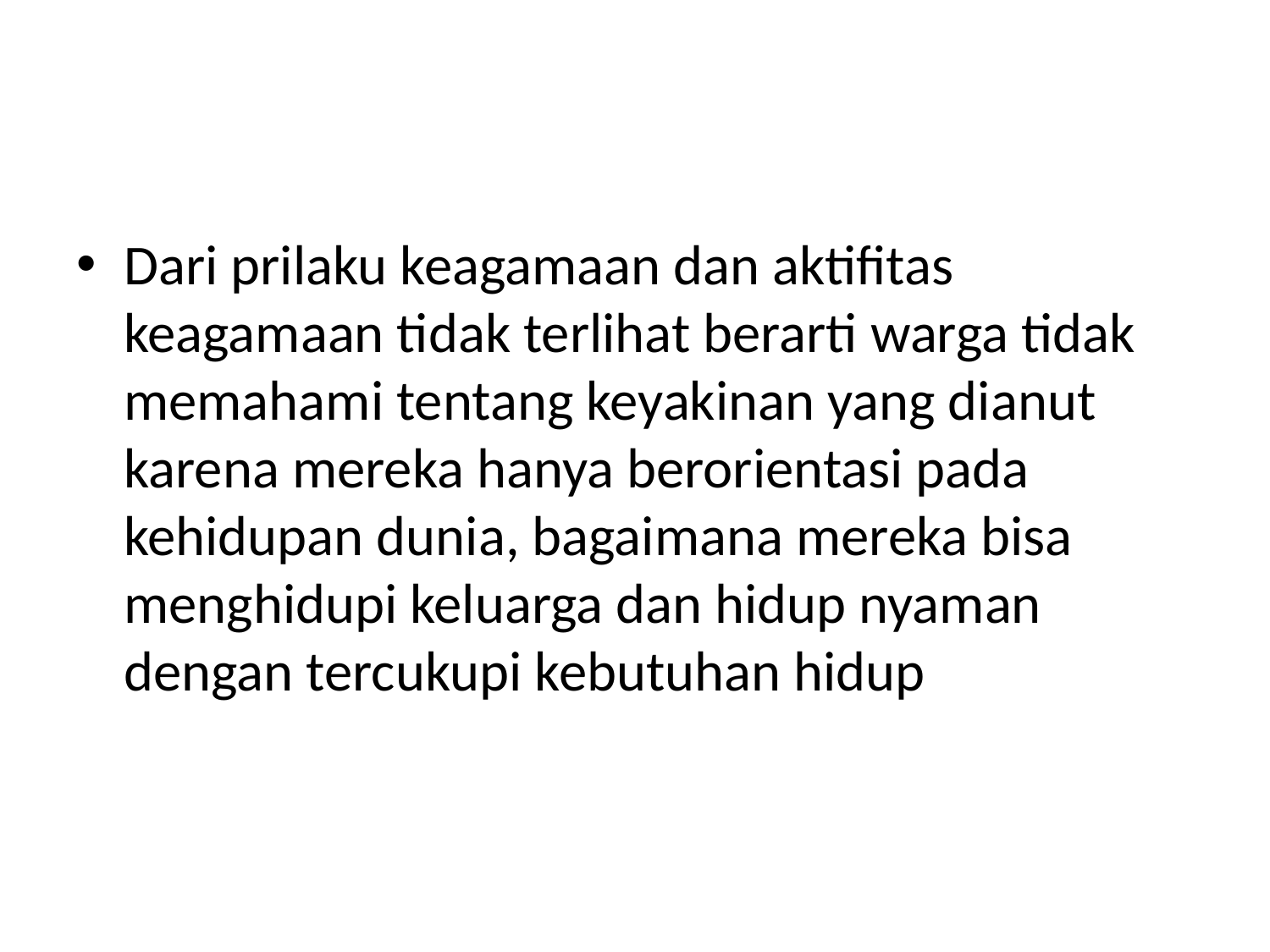

#
Dari prilaku keagamaan dan aktifitas keagamaan tidak terlihat berarti warga tidak memahami tentang keyakinan yang dianut karena mereka hanya berorientasi pada kehidupan dunia, bagaimana mereka bisa menghidupi keluarga dan hidup nyaman dengan tercukupi kebutuhan hidup